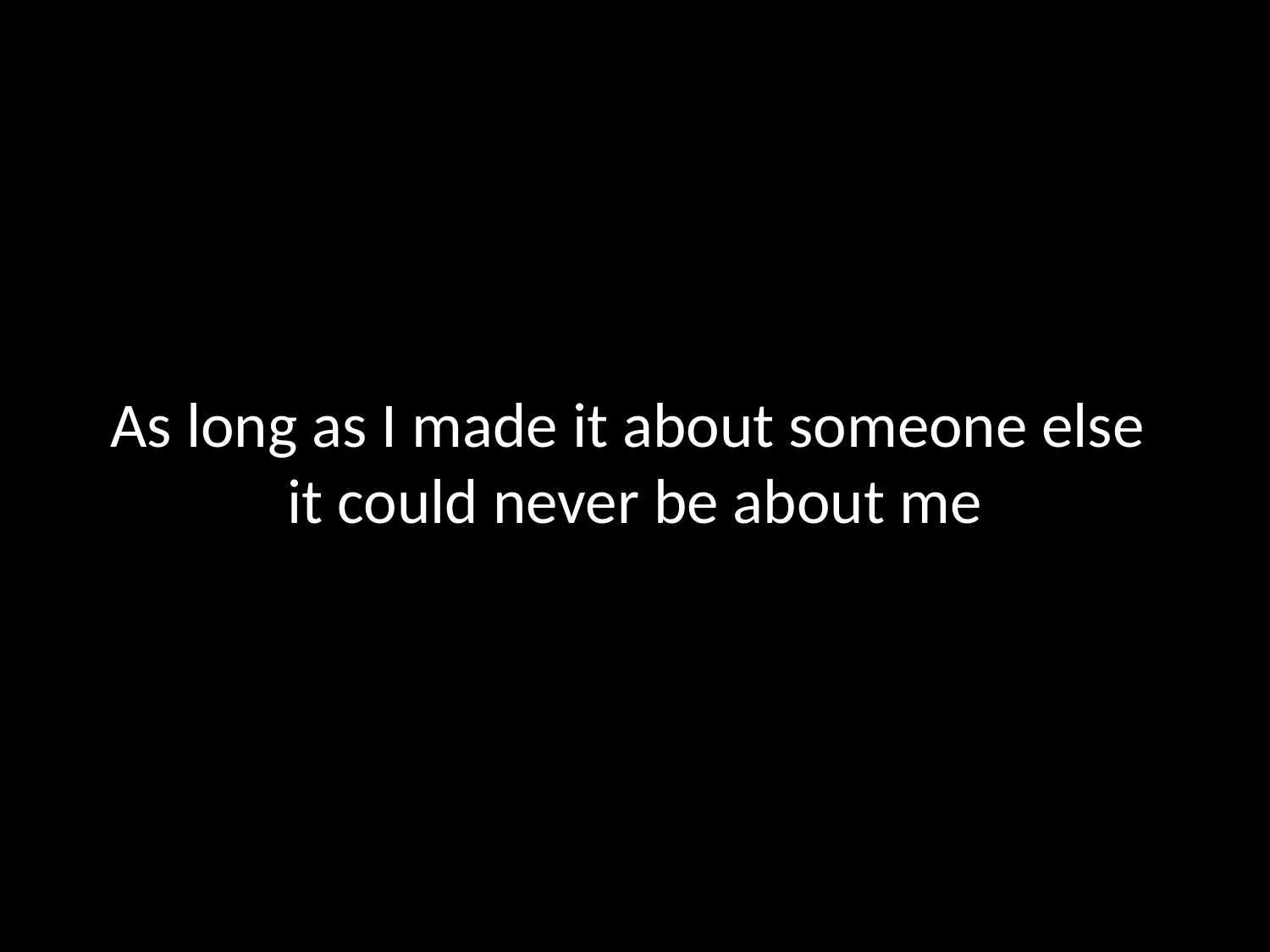

As long as I made it about someone else
it could never be about me